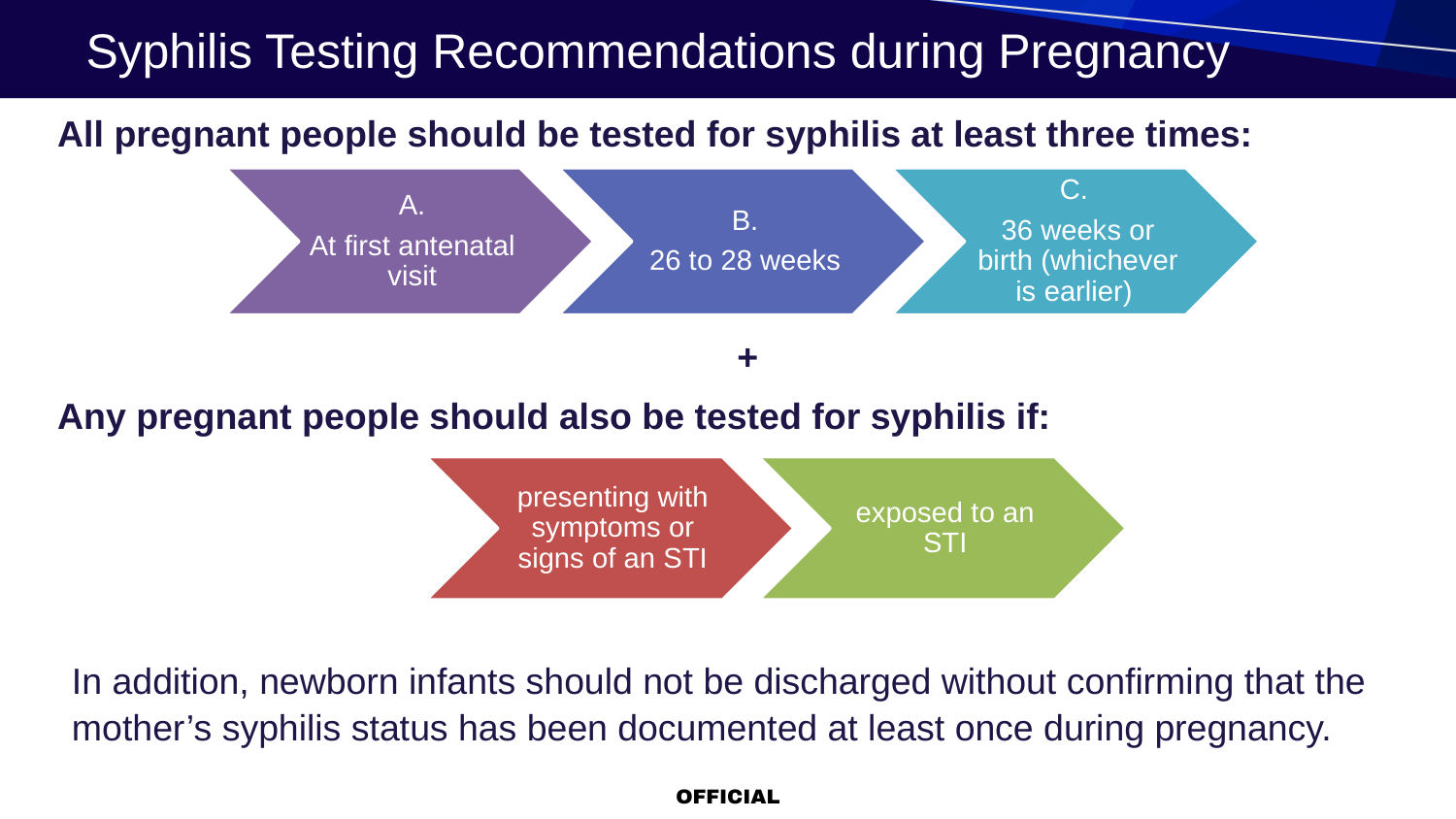

# Syphilis Testing Recommendations during Pregnancy
All pregnant people should be tested for syphilis at least three times:

+
Any pregnant people should also be tested for syphilis if:

A.
At first antenatal visit
B.
26 to 28 weeks
C.
36 weeks or birth (whichever is earlier)
presenting with symptoms or signs of an STI
exposed to an STI
In addition, newborn infants should not be discharged without confirming that the mother’s syphilis status has been documented at least once during pregnancy.